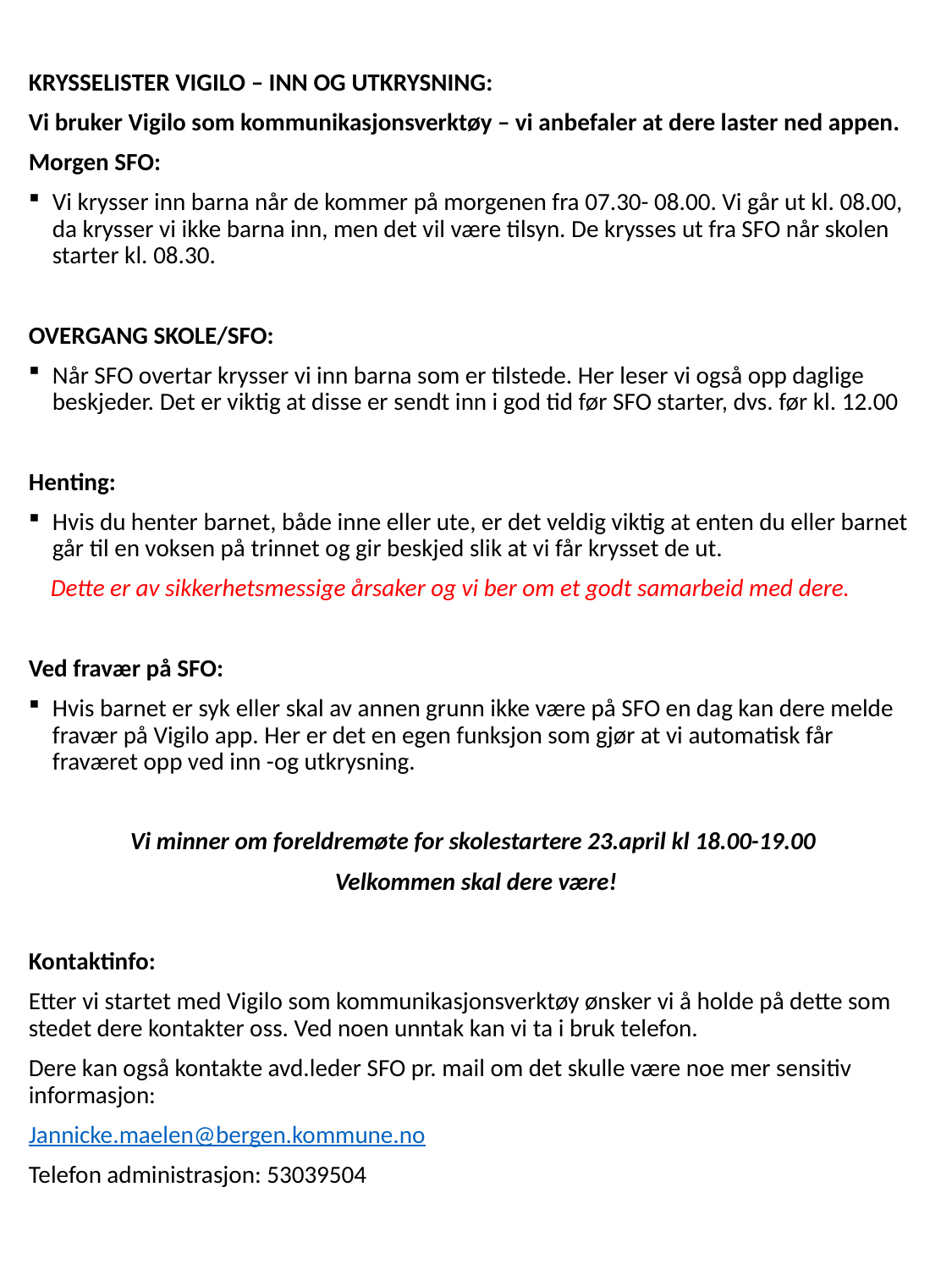

KRYSSELISTER VIGILO – INN OG UTKRYSNING:
Vi bruker Vigilo som kommunikasjonsverktøy – vi anbefaler at dere laster ned appen.
Morgen SFO:
Vi krysser inn barna når de kommer på morgenen fra 07.30- 08.00. Vi går ut kl. 08.00, da krysser vi ikke barna inn, men det vil være tilsyn. De krysses ut fra SFO når skolen starter kl. 08.30.

OVERGANG SKOLE/SFO:
Når SFO overtar krysser vi inn barna som er tilstede. Her leser vi også opp daglige beskjeder. Det er viktig at disse er sendt inn i god tid før SFO starter, dvs. før kl. 12.00

Henting:
Hvis du henter barnet, både inne eller ute, er det veldig viktig at enten du eller barnet går til en voksen på trinnet og gir beskjed slik at vi får krysset de ut.
    Dette er av sikkerhetsmessige årsaker og vi ber om et godt samarbeid med dere.

Ved fravær på SFO:
Hvis barnet er syk eller skal av annen grunn ikke være på SFO en dag kan dere melde fravær på Vigilo app. Her er det en egen funksjon som gjør at vi automatisk får fraværet opp ved inn -og utkrysning.

Vi minner om foreldremøte for skolestartere 23.april kl 18.00-19.00
Velkommen skal dere være!

Kontaktinfo:
Etter vi startet med Vigilo som kommunikasjonsverktøy ønsker vi å holde på dette som stedet dere kontakter oss. Ved noen unntak kan vi ta i bruk telefon.
Dere kan også kontakte avd.leder SFO pr. mail om det skulle være noe mer sensitiv informasjon:
Jannicke.maelen@bergen.kommune.no
Telefon administrasjon: 53039504